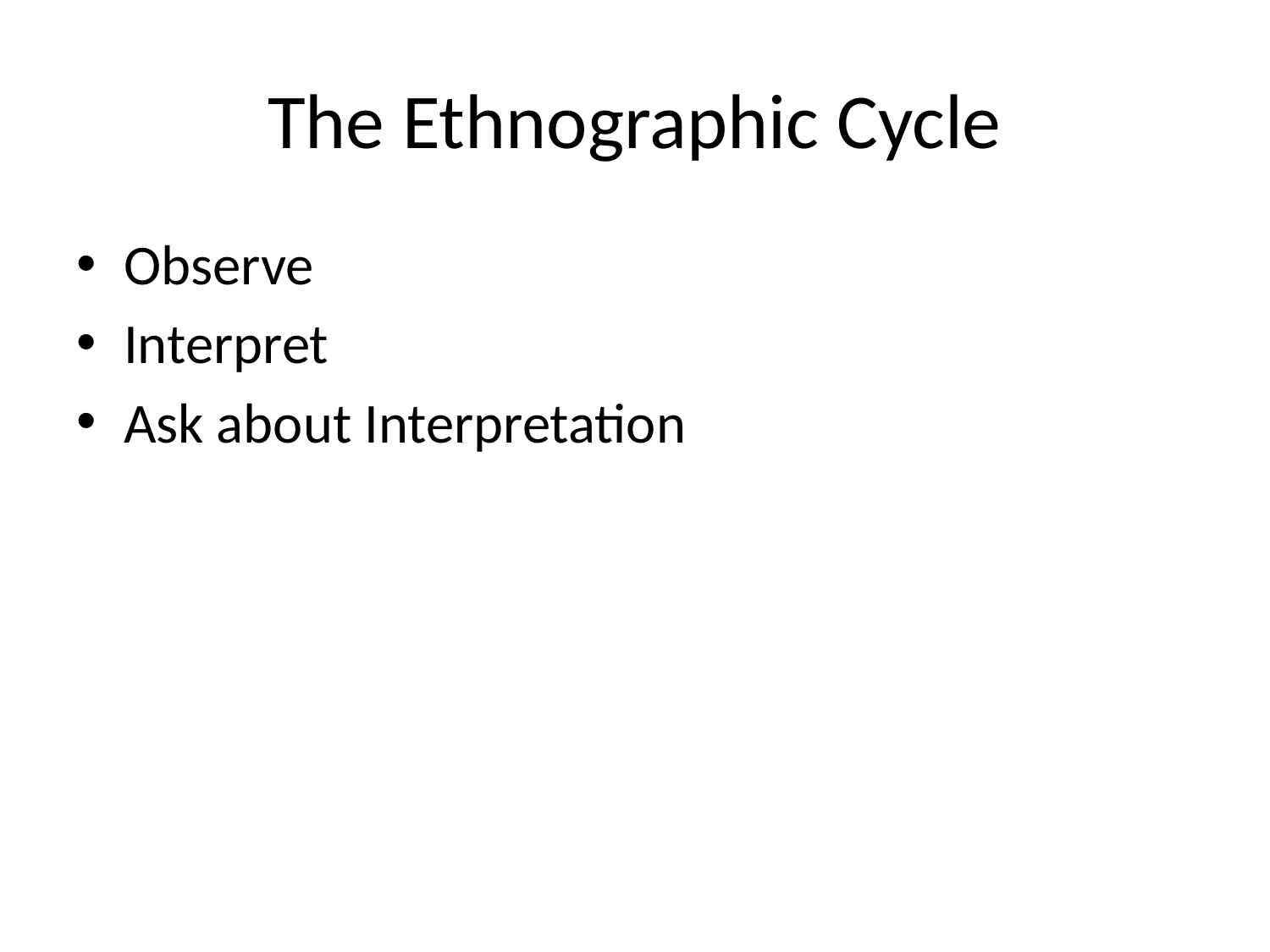

# The Ethnographic Cycle
Observe
Interpret
Ask about Interpretation